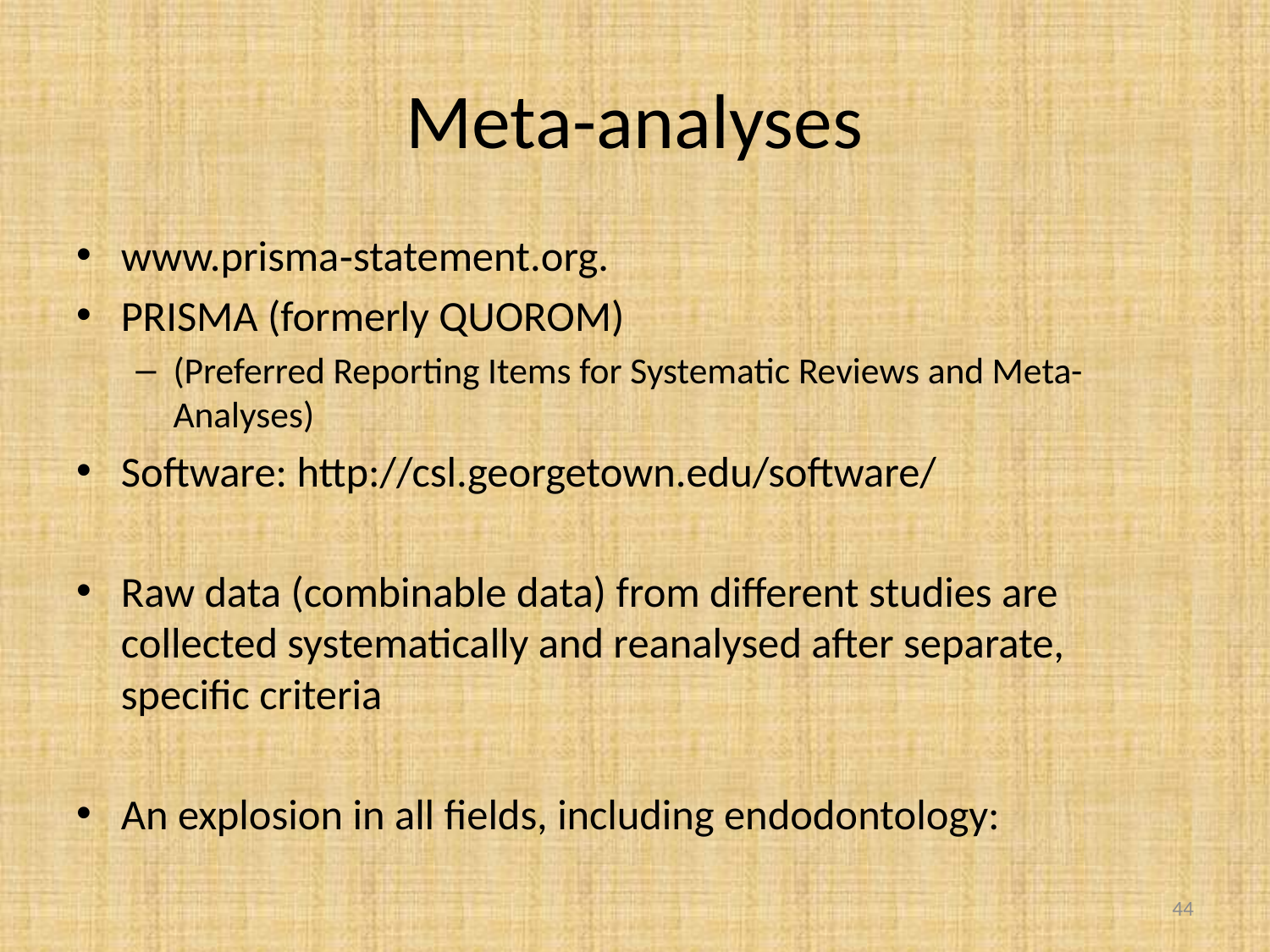

# Meta-analyses
www.prisma‐statement.org.
PRISMA (formerly QUOROM)
(Preferred Reporting Items for Systematic Reviews and Meta-Analyses)
Software: http://csl.georgetown.edu/software/

Raw data (combinable data) from different studies are collected systematically and reanalysed after separate, specific criteria

An explosion in all fields, including endodontology:
44